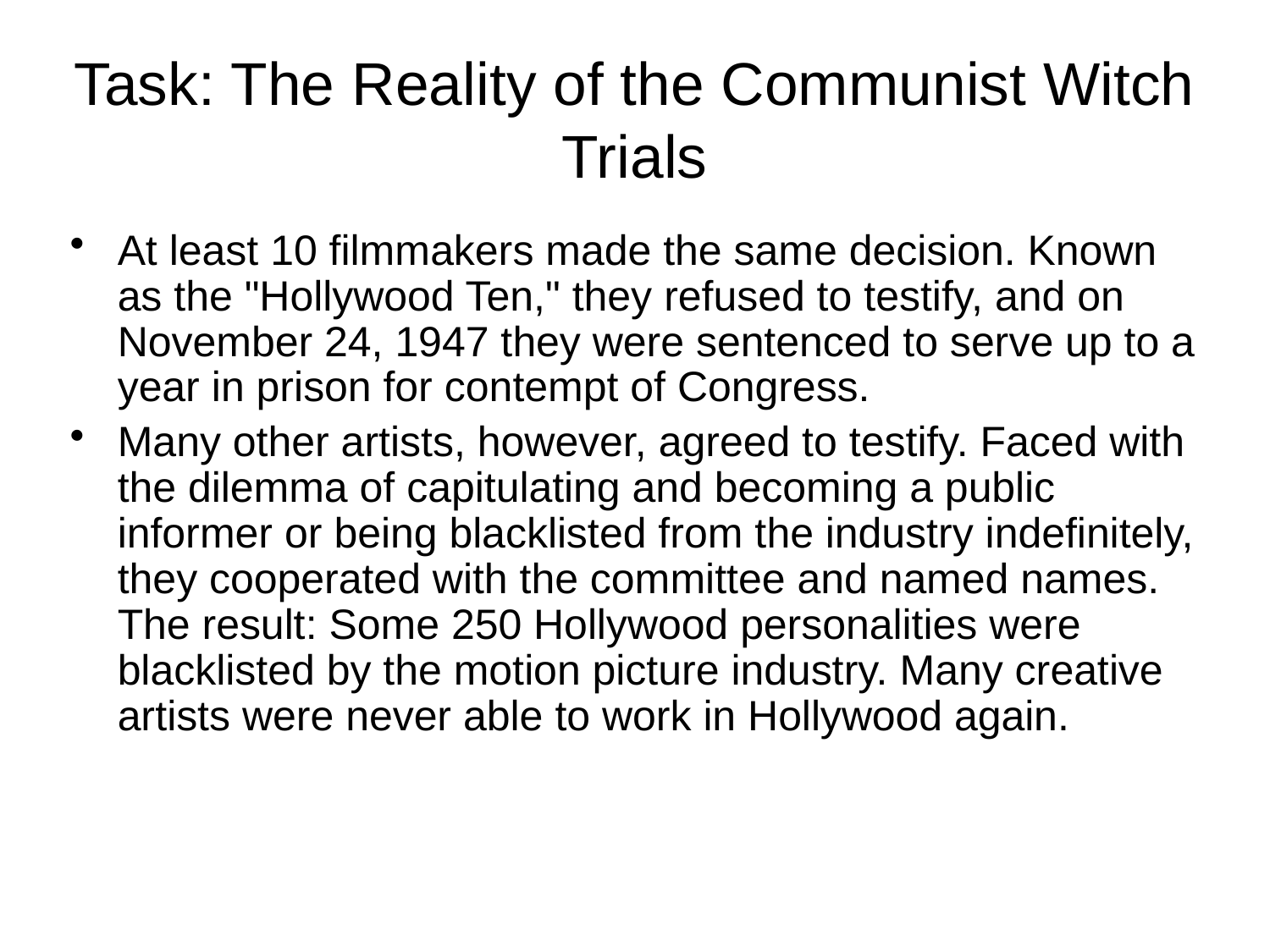

# Task: The Reality of the Communist Witch Trials
At least 10 filmmakers made the same decision. Known as the "Hollywood Ten," they refused to testify, and on November 24, 1947 they were sentenced to serve up to a year in prison for contempt of Congress.
Many other artists, however, agreed to testify. Faced with the dilemma of capitulating and becoming a public informer or being blacklisted from the industry indefinitely, they cooperated with the committee and named names. The result: Some 250 Hollywood personalities were blacklisted by the motion picture industry. Many creative artists were never able to work in Hollywood again.